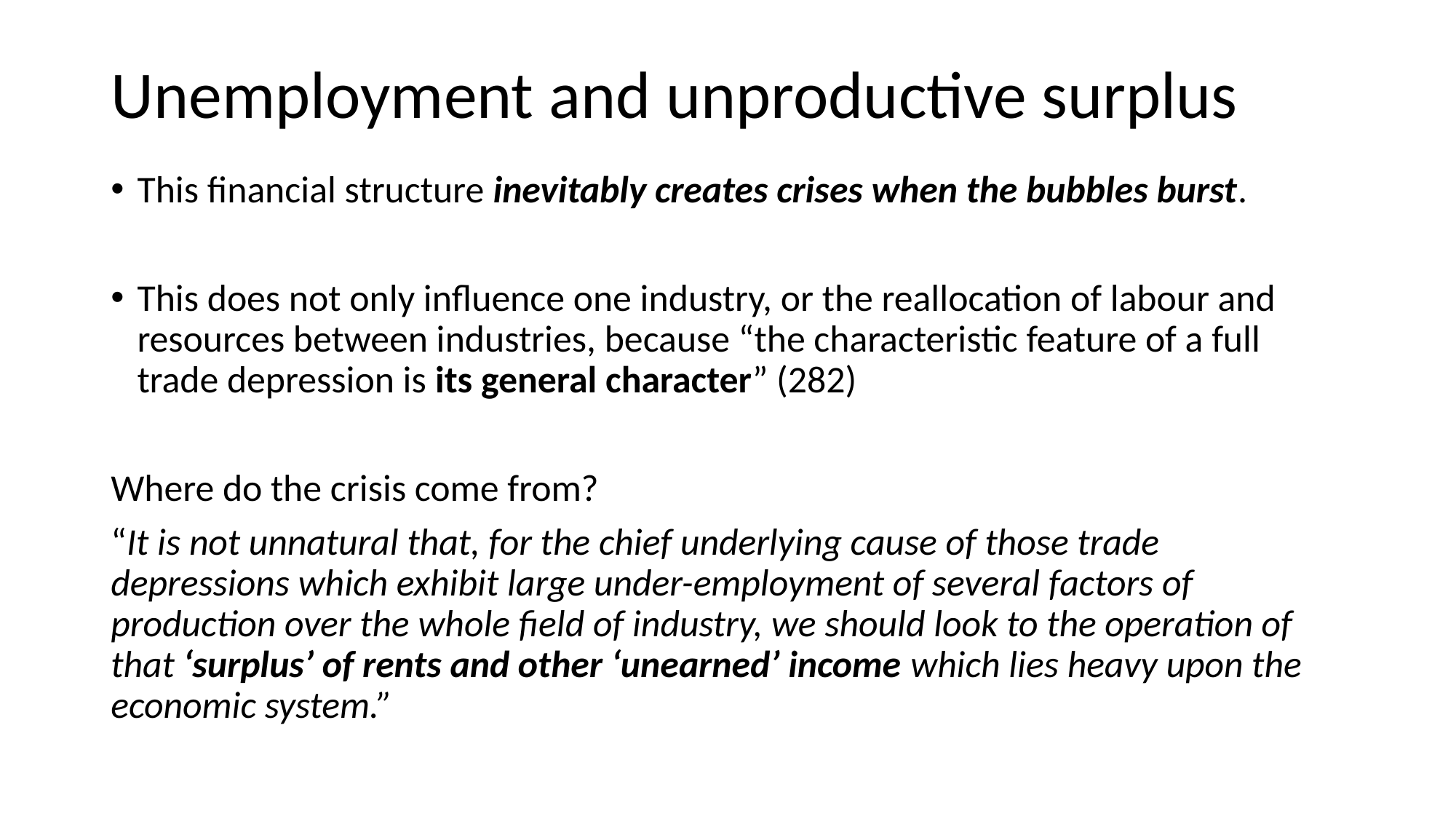

# Unemployment and unproductive surplus
This financial structure inevitably creates crises when the bubbles burst.

This does not only influence one industry, or the reallocation of labour and resources between industries, because “the characteristic feature of a full trade depression is its general character” (282)

Where do the crisis come from?
“It is not unnatural that, for the chief underlying cause of those trade depressions which exhibit large under-employment of several factors of production over the whole field of industry, we should look to the operation of that ‘surplus’ of rents and other ‘unearned’ income which lies heavy upon the economic system.”